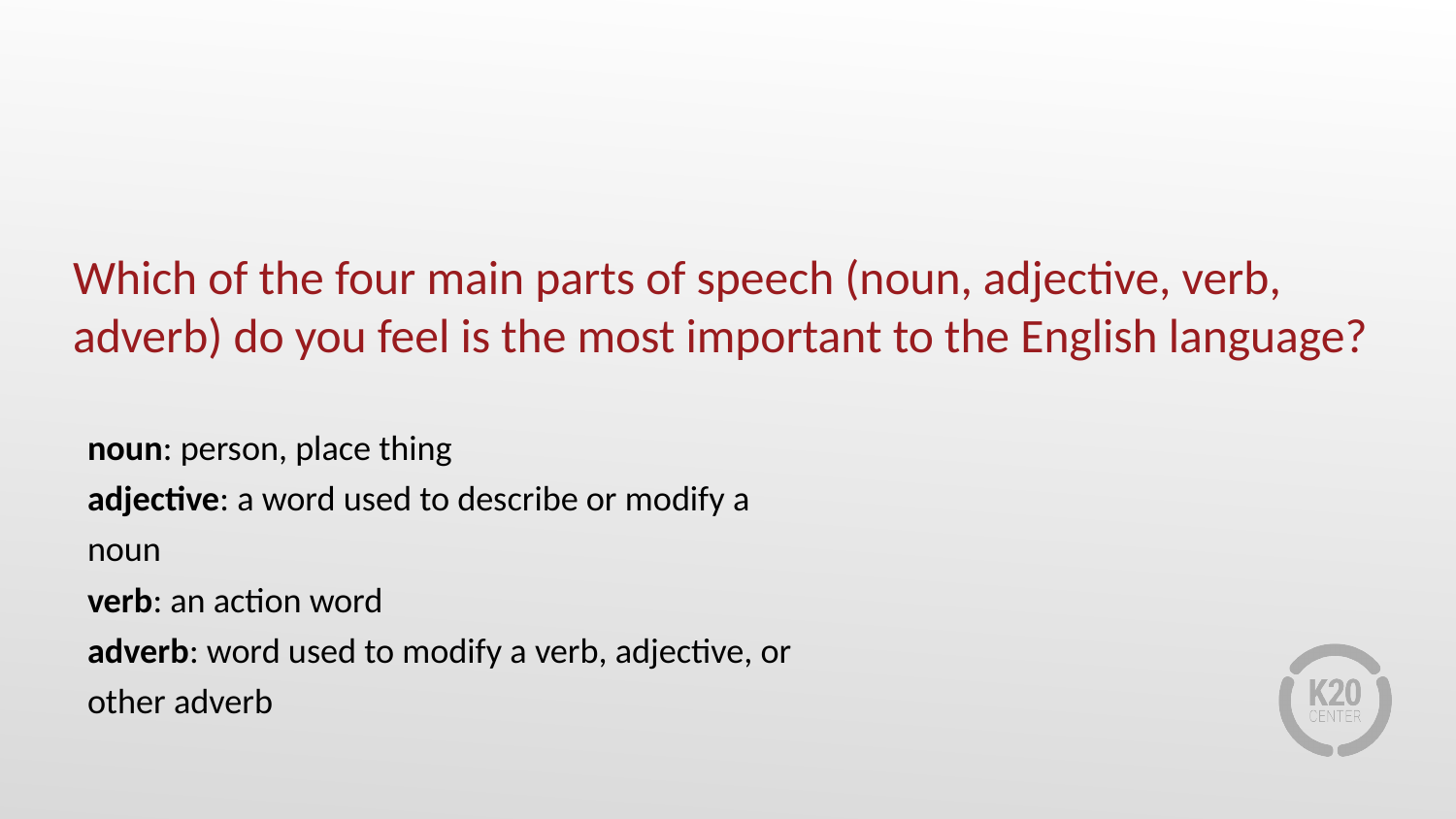

# Which of the four main parts of speech (noun, adjective, verb, adverb) do you feel is the most important to the English language?
noun: person, place thing
adjective: a word used to describe or modify a noun
verb: an action word
adverb: word used to modify a verb, adjective, or other adverb